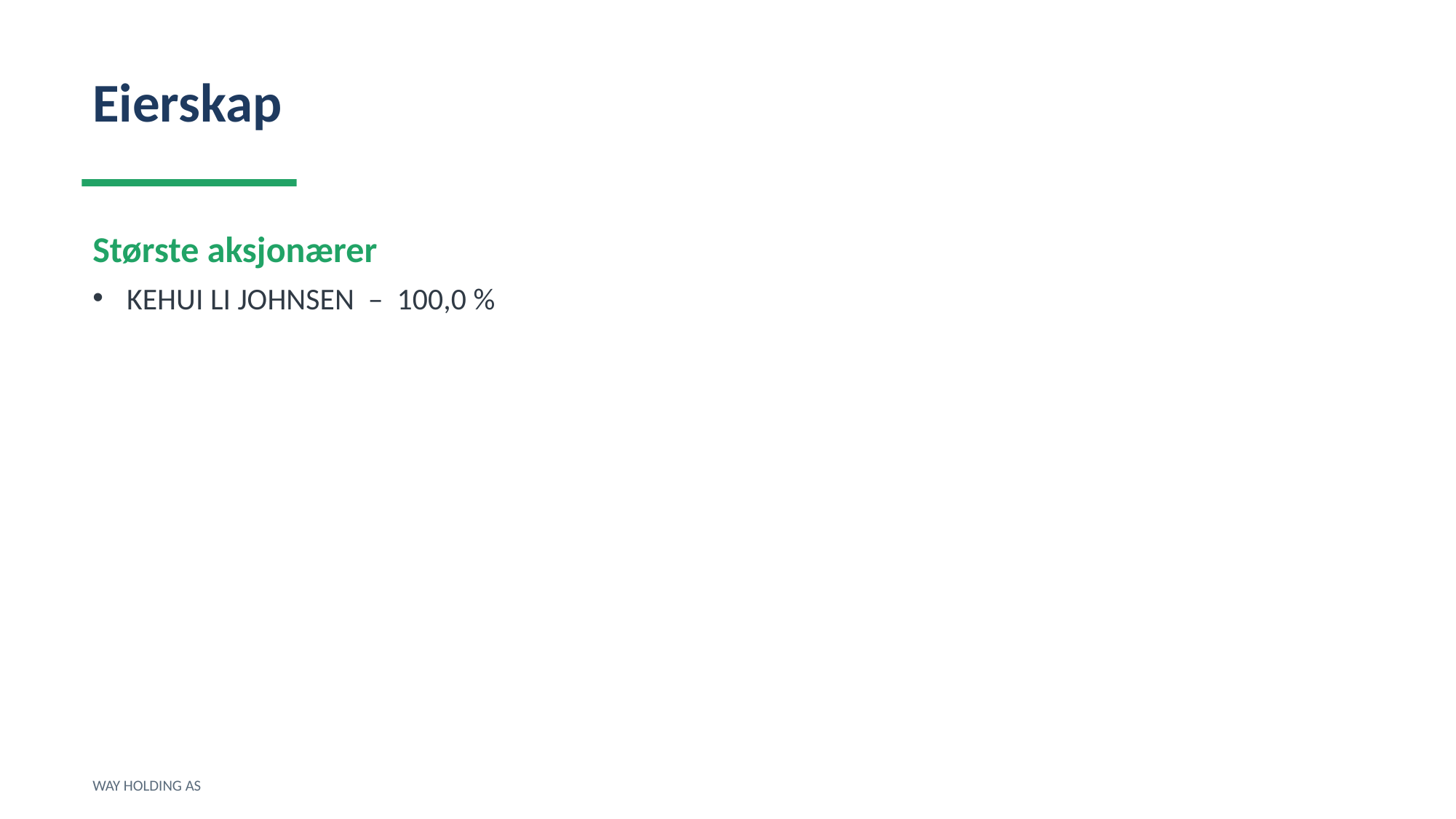

Eierskap

Største aksjonærer
KEHUI LI JOHNSEN  –  100,0 %
WAY HOLDING AS